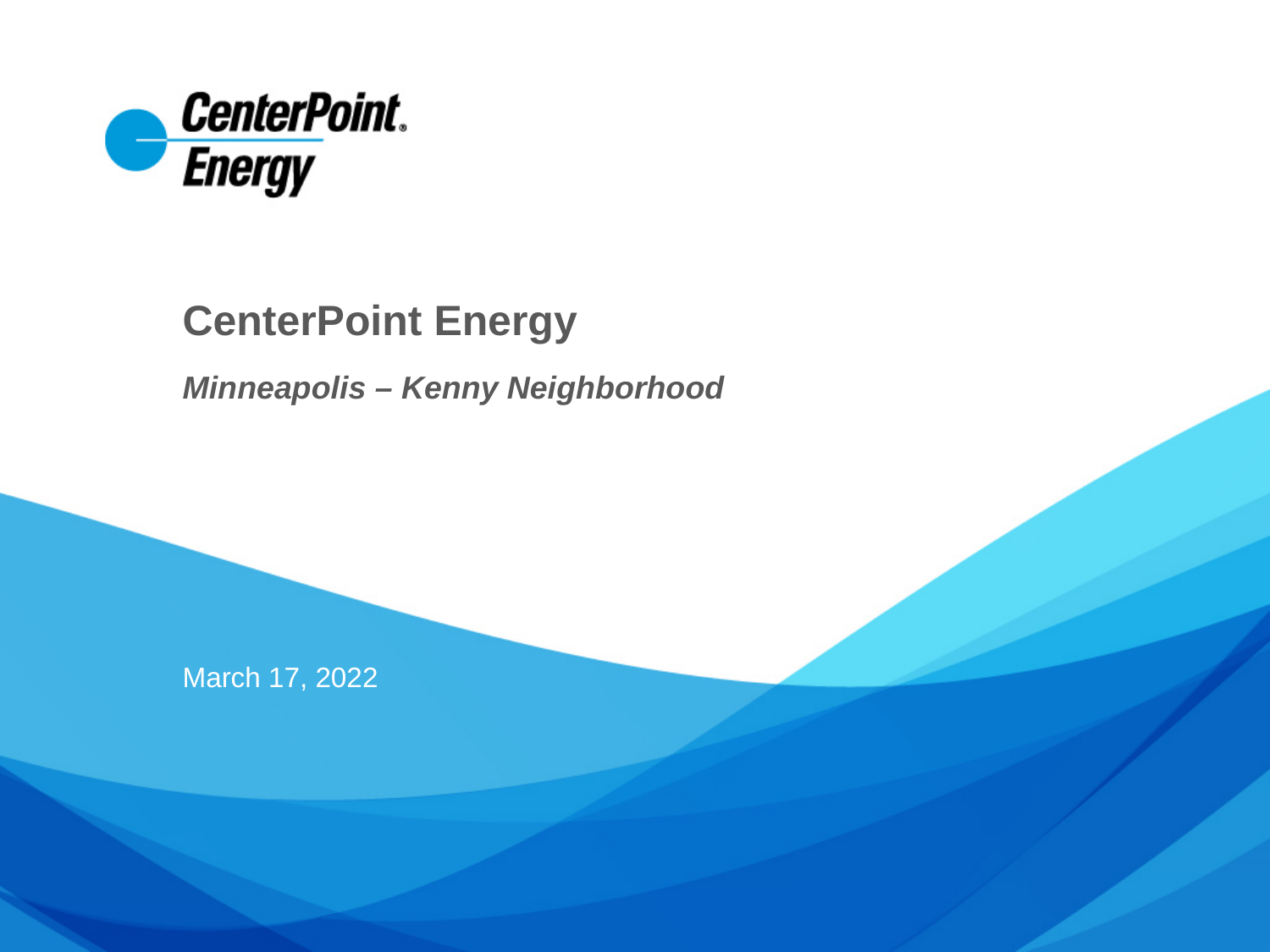

CenterPoint Energy
Minneapolis – Kenny Neighborhood
March 17, 2022